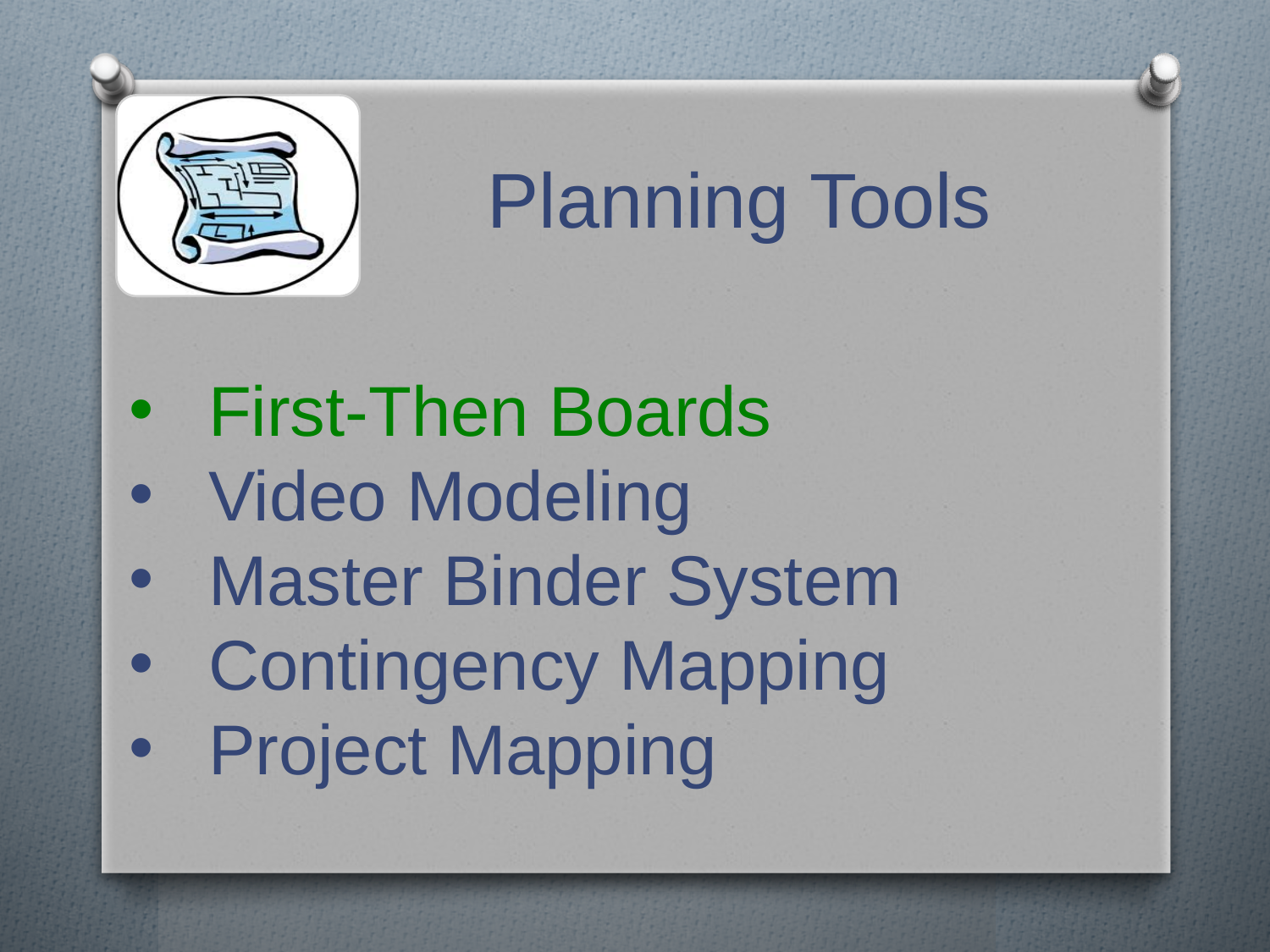

# Planning Tools
First-Then Boards
Video Modeling
Master Binder System
Contingency Mapping
Project Mapping